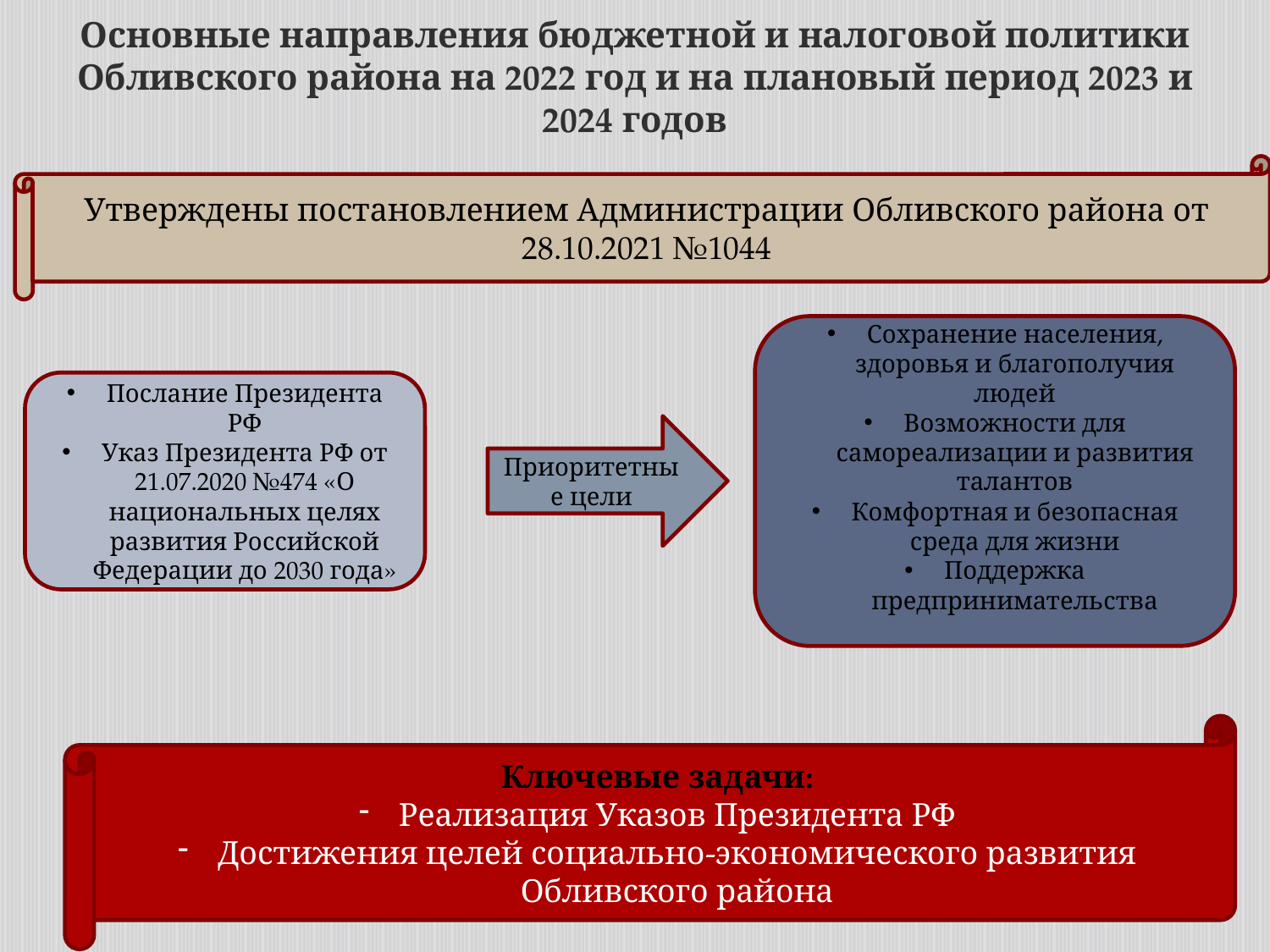

# Основные направления бюджетной и налоговой политики Обливского района на 2022 год и на плановый период 2023 и 2024 годов
Утверждены постановлением Администрации Обливского района от 28.10.2021 №1044
Сохранение населения, здоровья и благополучия людей
Возможности для самореализации и развития талантов
Комфортная и безопасная среда для жизни
Поддержка предпринимательства

Послание Президента РФ
Указ Президента РФ от 21.07.2020 №474 «О национальных целях развития Российской Федерации до 2030 года»
Приоритетные цели
Ключевые задачи:
Реализация Указов Президента РФ
Достижения целей социально-экономического развития Обливского района